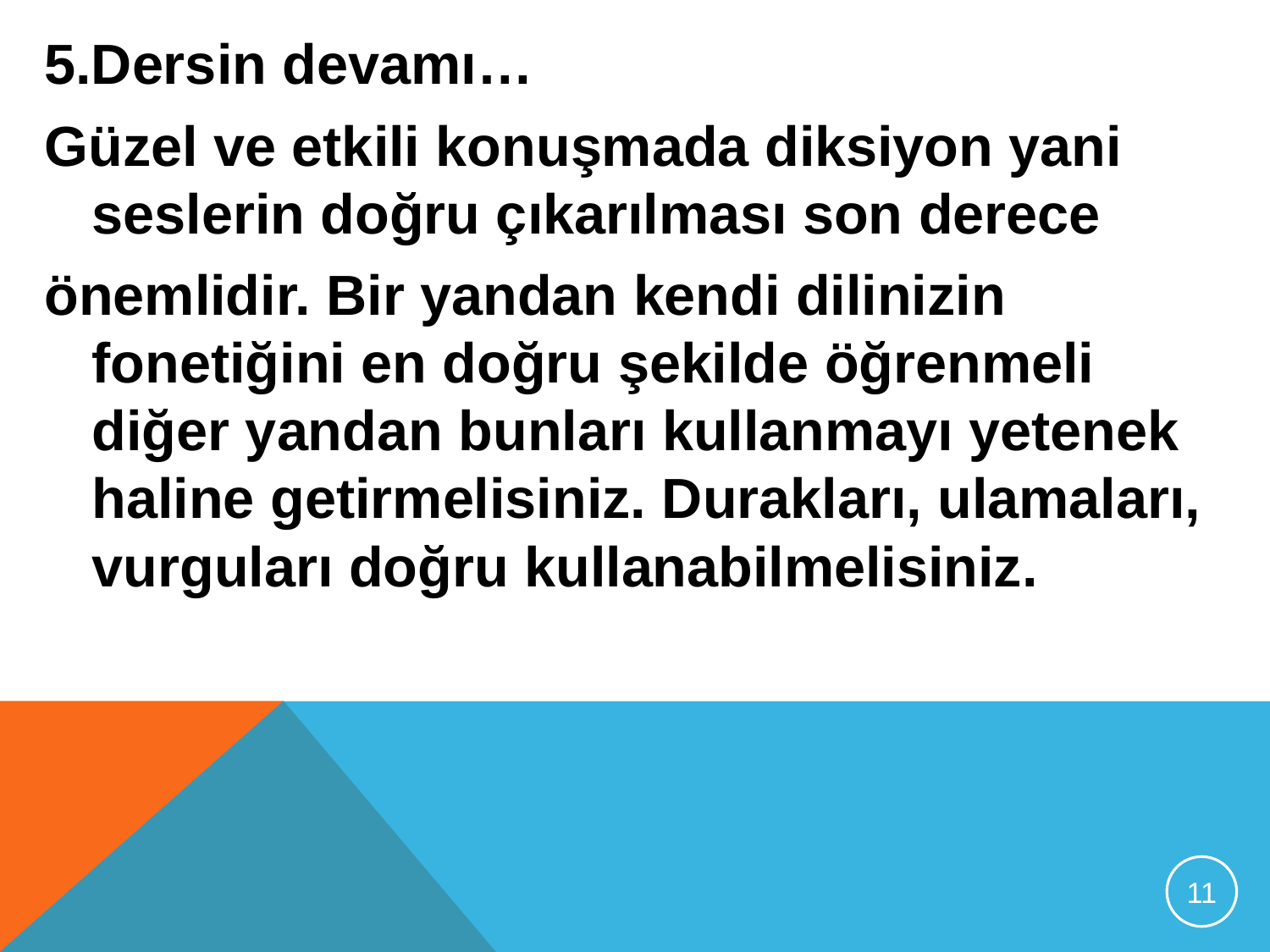

5.Dersin devamı…
Güzel ve etkili konuşmada diksiyon yani seslerin doğru çıkarılması son derece
önemlidir. Bir yandan kendi dilinizin fonetiğini en doğru şekilde öğrenmeli diğer yandan bunları kullanmayı yetenek haline getirmelisiniz. Durakları, ulamaları, vurguları doğru kullanabilmelisiniz.
11